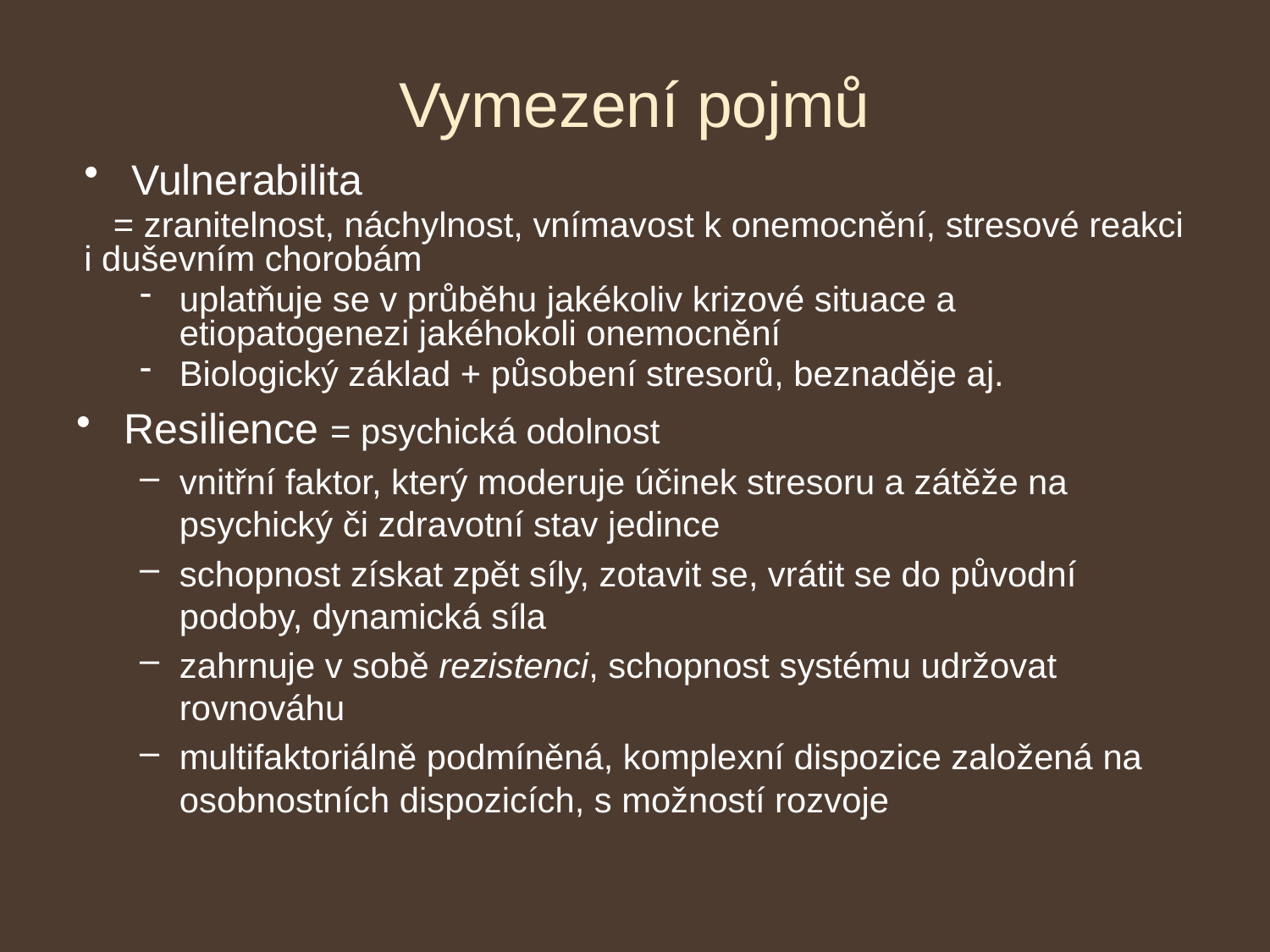

# Vymezení pojmů
Vulnerabilita
   = zranitelnost, náchylnost, vnímavost k onemocnění, stresové reakci i duševním chorobám
uplatňuje se v průběhu jakékoliv krizové situace a etiopatogenezi jakéhokoli onemocnění
Biologický základ + působení stresorů, beznaděje aj.
Resilience = psychická odolnost
vnitřní faktor, který moderuje účinek stresoru a zátěže na psychický či zdravotní stav jedince
schopnost získat zpět síly, zotavit se, vrátit se do původní podoby, dynamická síla
zahrnuje v sobě rezistenci, schopnost systému udržovat rovnováhu
multifaktoriálně podmíněná, komplexní dispozice založená na osobnostních dispozicích, s možností rozvoje